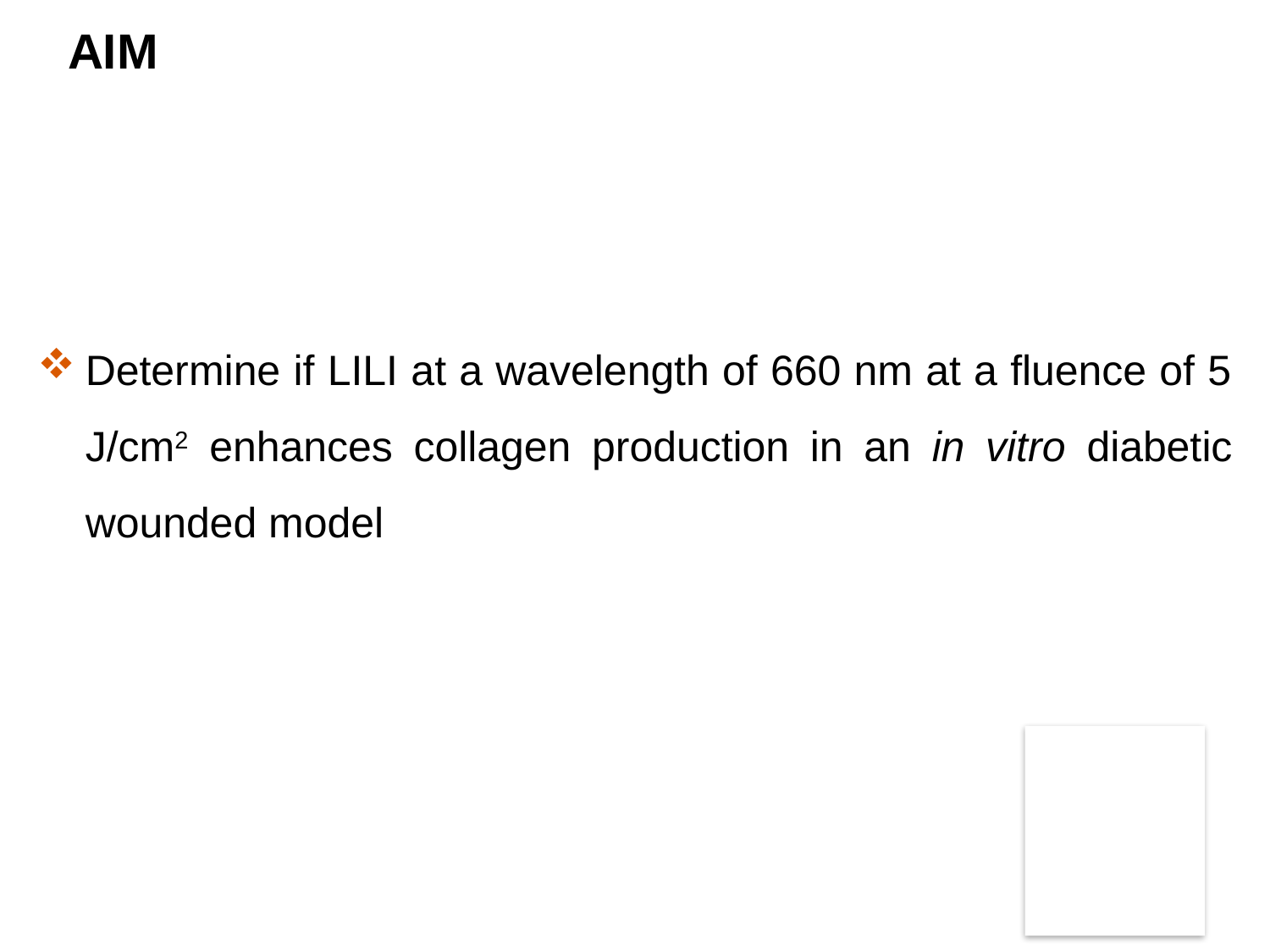

# AIM

Determine if LILI at a wavelength of 660 nm at a fluence of 5 J/cm2 enhances collagen production in an in vitro diabetic wounded model